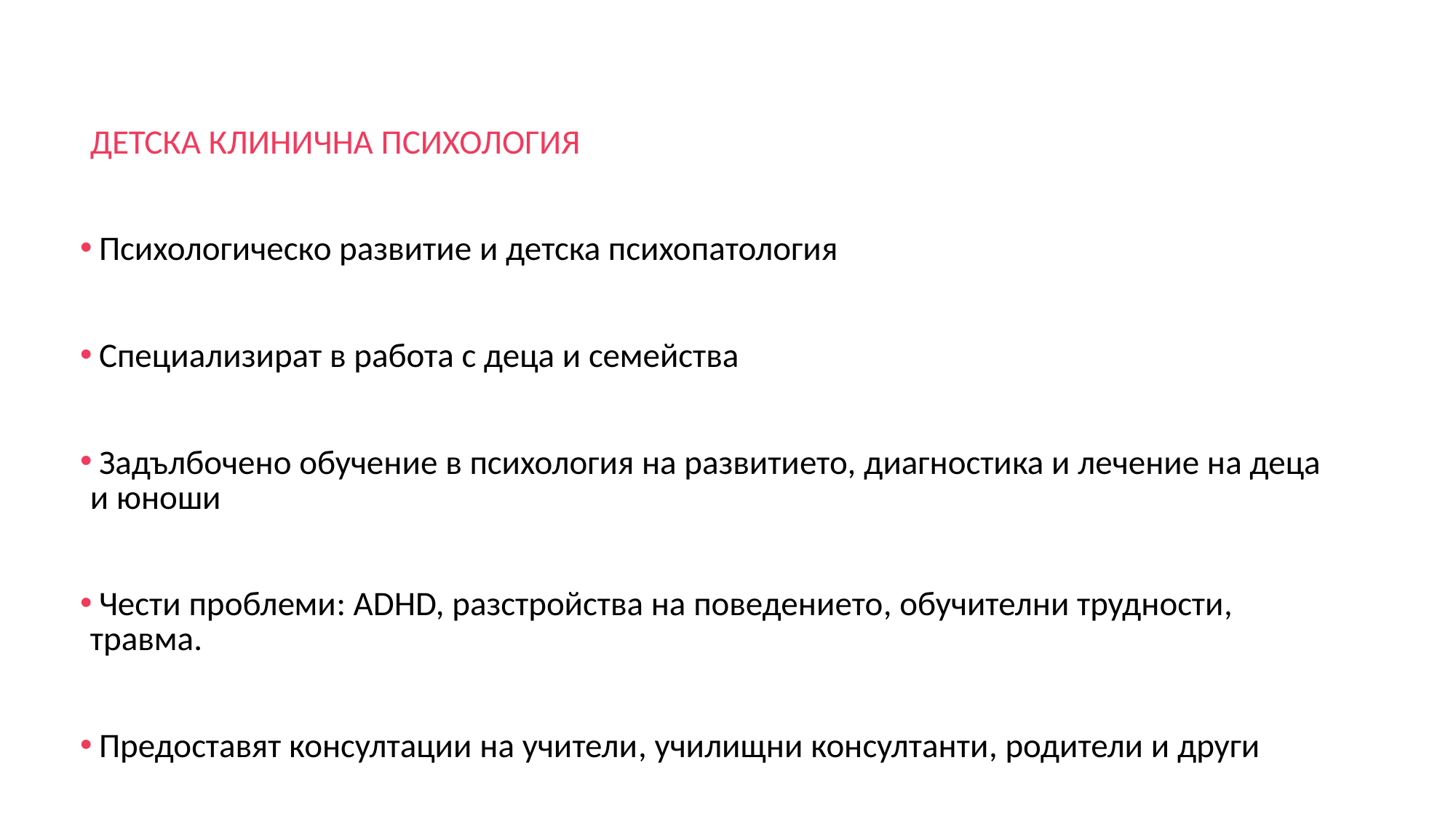

ДЕТСКА КЛИНИЧНА ПСИХОЛОГИЯ

 Психологическо развитие и детска психопатология

 Специализират в работа с деца и семейства

 Задълбочено обучение в психология на развитието, диагностика и лечение на деца и юноши

 Чести проблеми: ADHD, разстройства на поведението, обучителни трудности, травма.

 Предоставят консултации на учители, училищни консултанти, родители и други